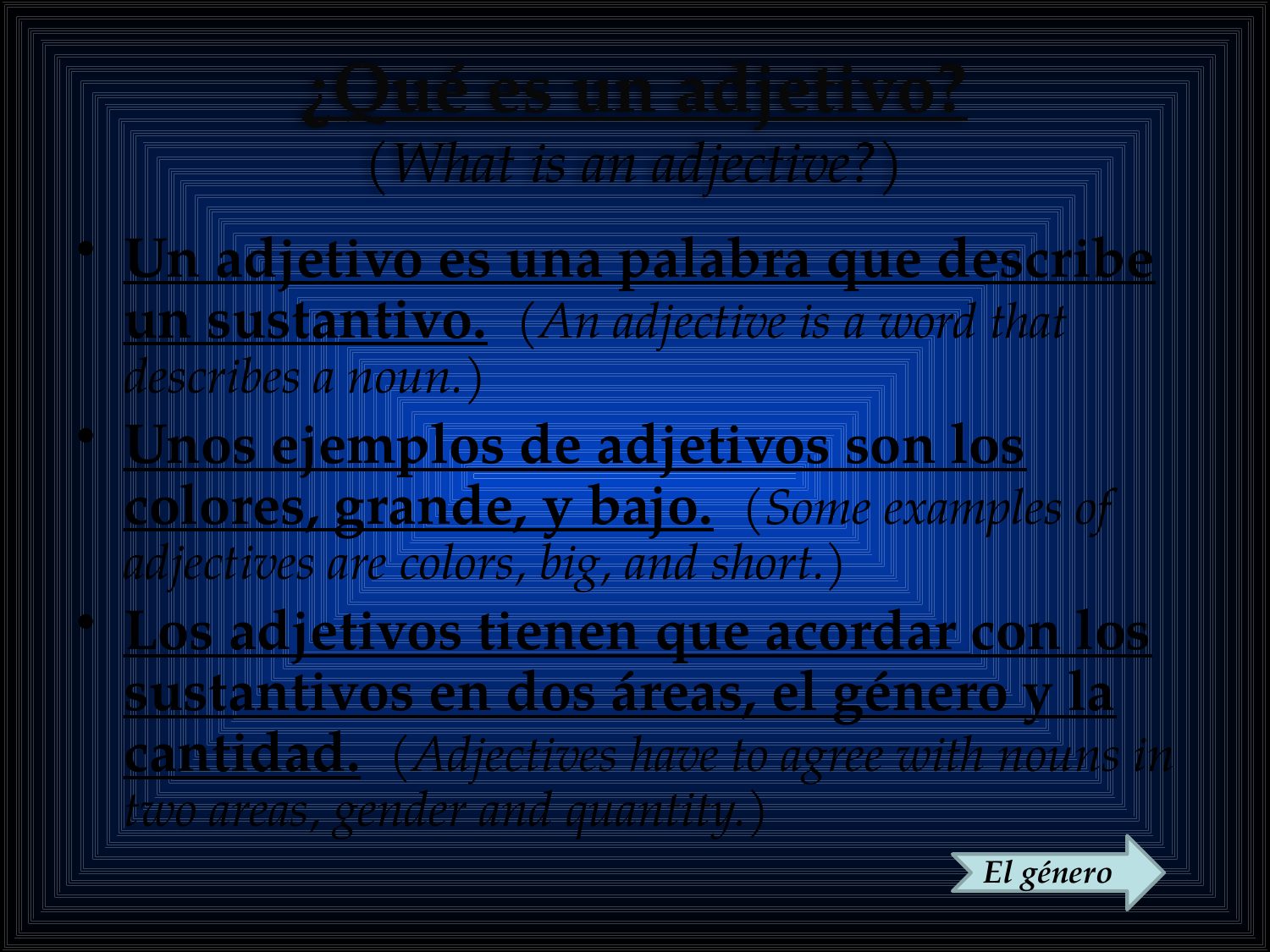

# ¿Qué es un adjetivo? (What is an adjective?)
Un adjetivo es una palabra que describe un sustantivo.  (An adjective is a word that describes a noun.)
Unos ejemplos de adjetivos son los colores, grande, y bajo.  (Some examples of adjectives are colors, big, and short.)
Los adjetivos tienen que acordar con los sustantivos en dos áreas, el género y la cantidad.  (Adjectives have to agree with nouns in two areas, gender and quantity.)
El género